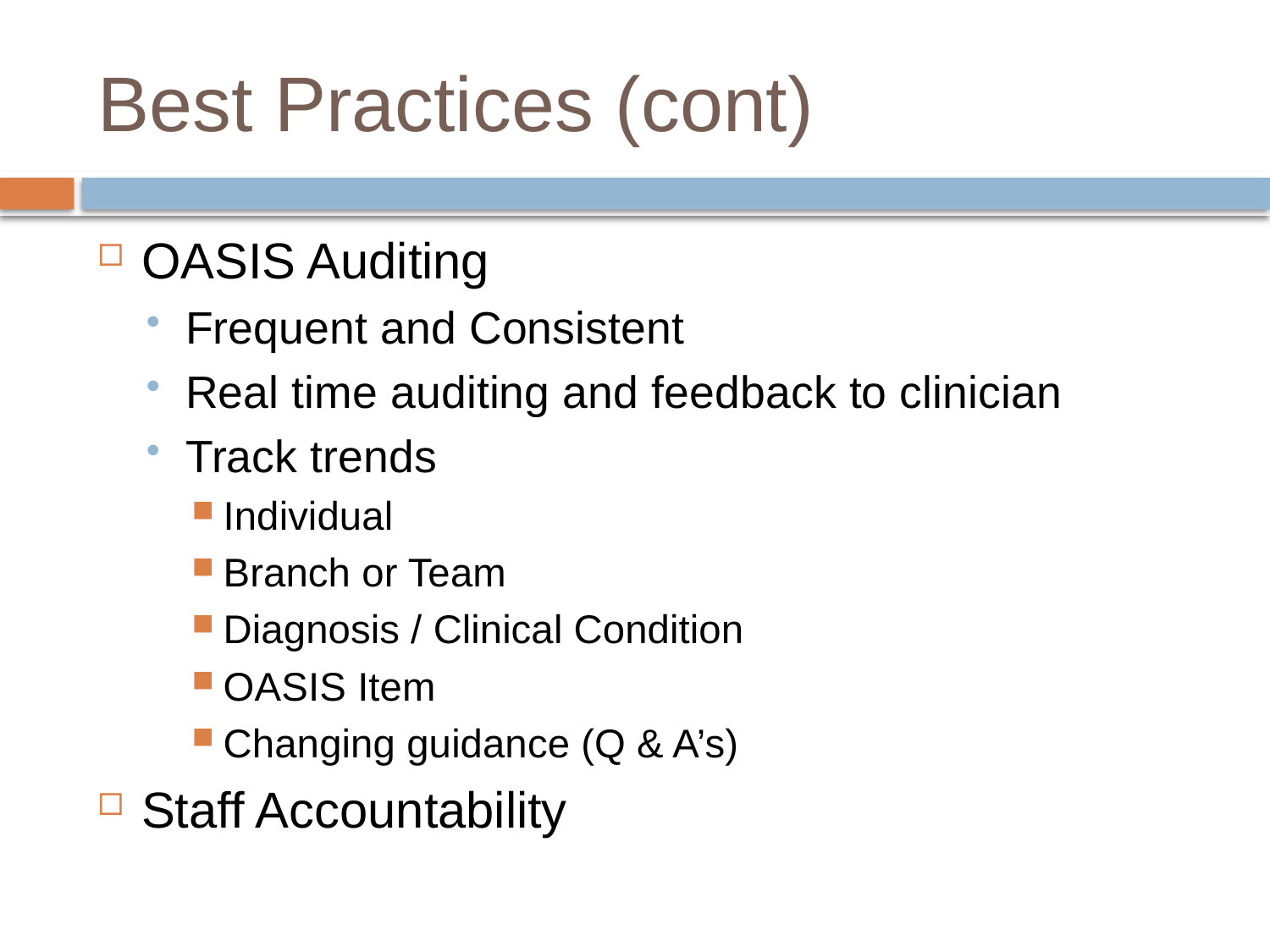

# Best Practices (cont)
OASIS Auditing
Frequent and Consistent
Real time auditing and feedback to clinician
Track trends
Individual
Branch or Team
Diagnosis / Clinical Condition
OASIS Item
Changing guidance (Q & A’s)
Staff Accountability